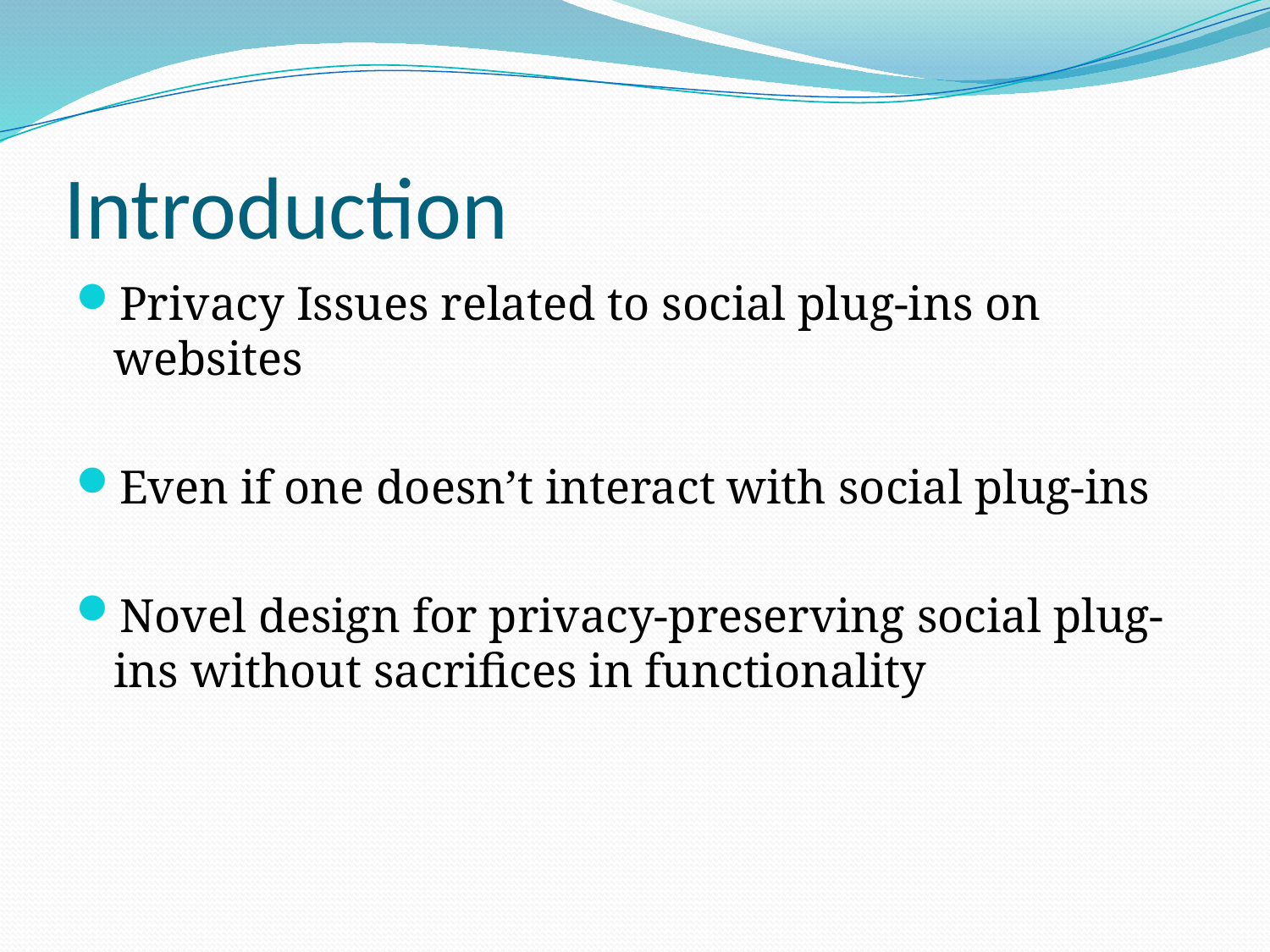

# Introduction
Privacy Issues related to social plug-ins on websites

Even if one doesn’t interact with social plug-ins

Novel design for privacy-preserving social plug-ins without sacrifices in functionality